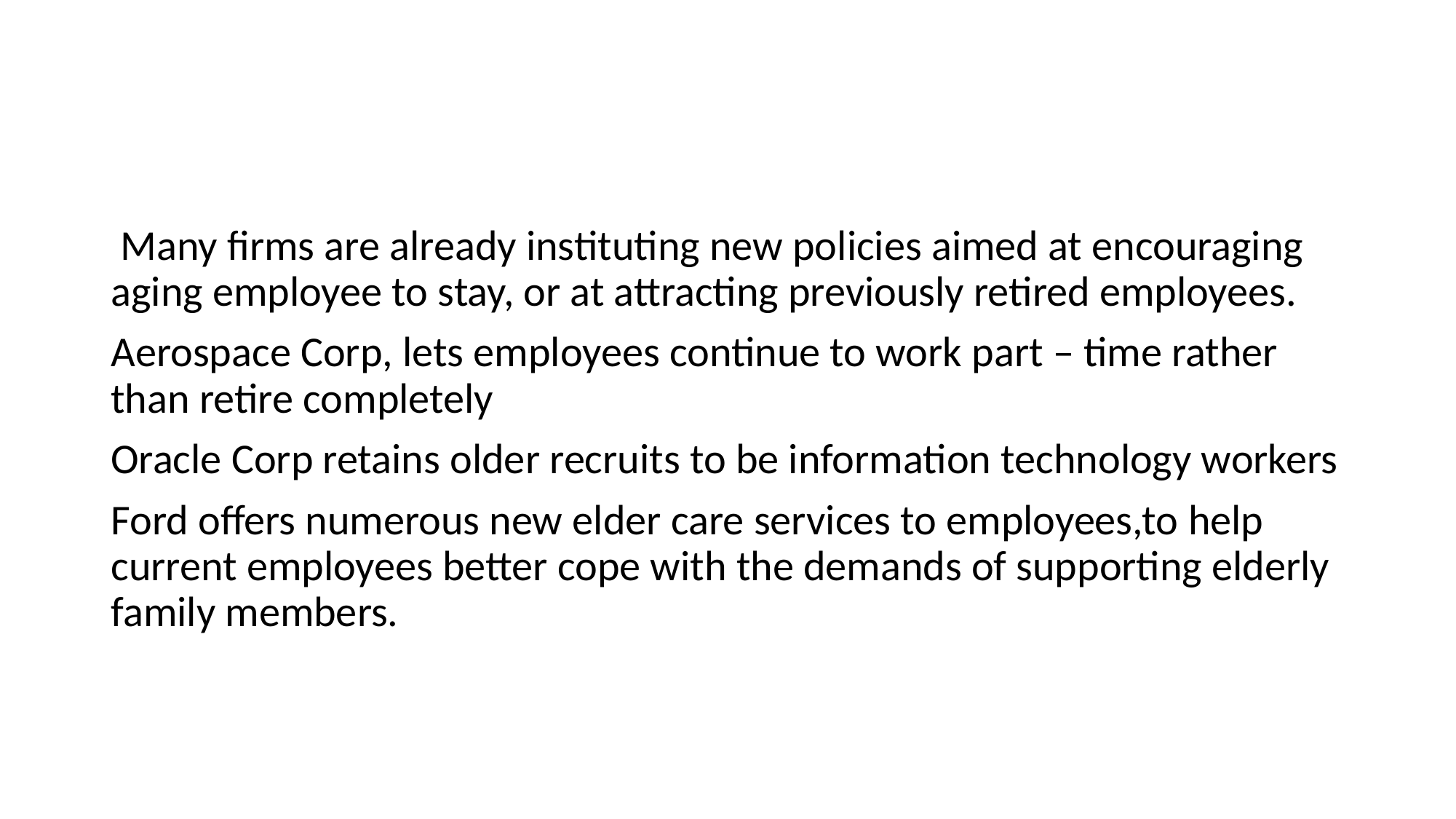

#
 Many firms are already instituting new policies aimed at encouraging aging employee to stay, or at attracting previously retired employees.
Aerospace Corp, lets employees continue to work part – time rather than retire completely
Oracle Corp retains older recruits to be information technology workers
Ford offers numerous new elder care services to employees,to help current employees better cope with the demands of supporting elderly family members.